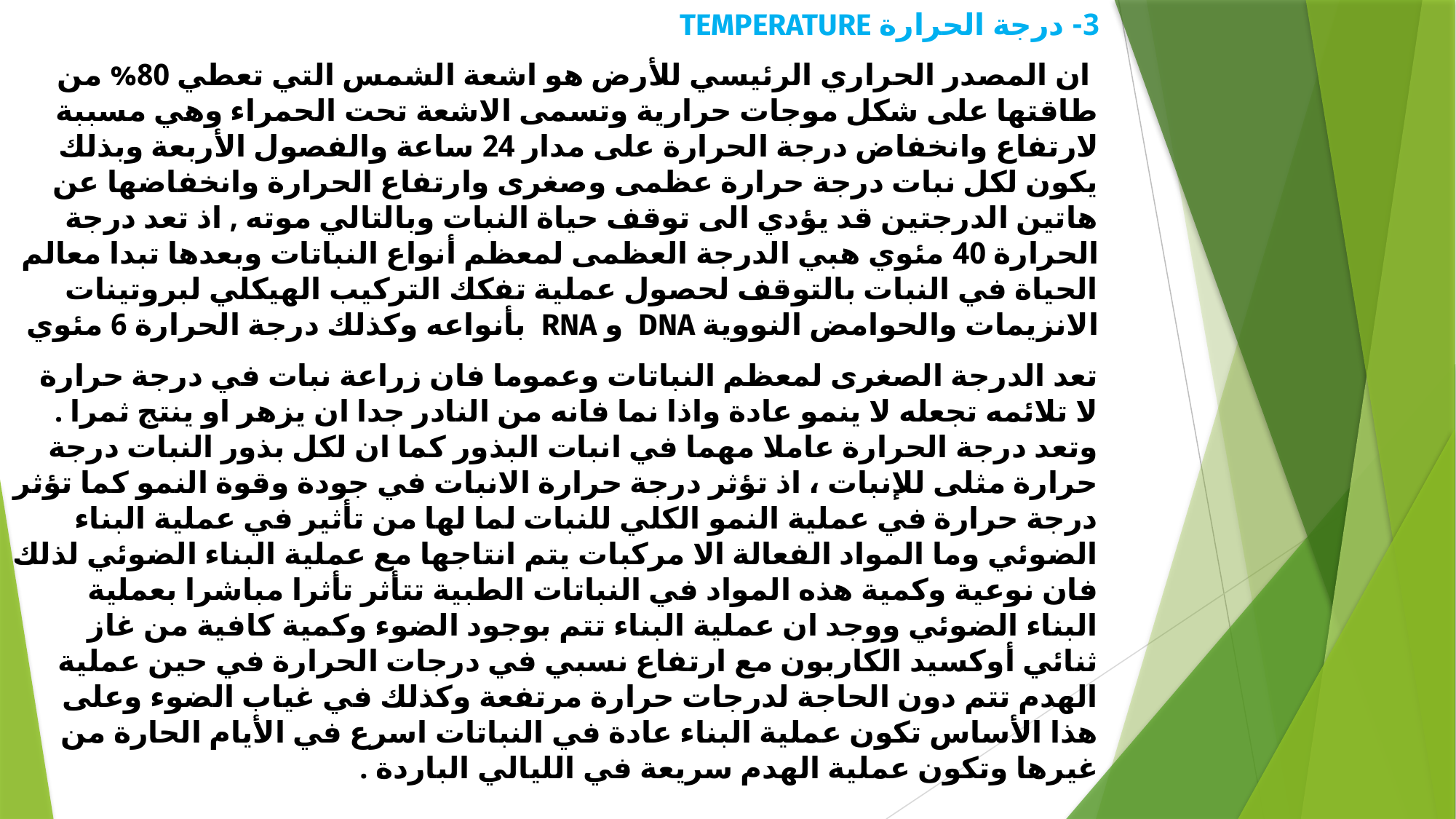

3- درجة الحرارة TEMPERATURE
 ان المصدر الحراري الرئيسي للأرض هو اشعة الشمس التي تعطي 80% من طاقتها على شكل موجات حرارية وتسمى الاشعة تحت الحمراء وهي مسببة لارتفاع وانخفاض درجة الحرارة على مدار 24 ساعة والفصول الأربعة وبذلك يكون لكل نبات درجة حرارة عظمى وصغرى وارتفاع الحرارة وانخفاضها عن هاتين الدرجتين قد يؤدي الى توقف حياة النبات وبالتالي موته , اذ تعد درجة الحرارة 40 مئوي هبي الدرجة العظمى لمعظم أنواع النباتات وبعدها تبدا معالم الحياة في النبات بالتوقف لحصول عملية تفكك التركيب الهيكلي لبروتينات الانزيمات والحوامض النووية DNA  و RNA  بأنواعه وكذلك درجة الحرارة 6 مئوي
تعد الدرجة الصغرى لمعظم النباتات وعموما فان زراعة نبات في درجة حرارة لا تلائمه تجعله لا ينمو عادة واذا نما فانه من النادر جدا ان يزهر او ينتج ثمرا . وتعد درجة الحرارة عاملا مهما في انبات البذور كما ان لكل بذور النبات درجة حرارة مثلى للإنبات ، اذ تؤثر درجة حرارة الانبات في جودة وقوة النمو كما تؤثر درجة حرارة في عملية النمو الكلي للنبات لما لها من تأثير في عملية البناء الضوئي وما المواد الفعالة الا مركبات يتم انتاجها مع عملية البناء الضوئي لذلك فان نوعية وكمية هذه المواد في النباتات الطبية تتأثر تأثرا مباشرا بعملية البناء الضوئي ووجد ان عملية البناء تتم بوجود الضوء وكمية كافية من غاز ثنائي أوكسيد الكاربون مع ارتفاع نسبي في درجات الحرارة في حين عملية الهدم تتم دون الحاجة لدرجات حرارة مرتفعة وكذلك في غياب الضوء وعلى هذا الأساس تكون عملية البناء عادة في النباتات اسرع في الأيام الحارة من غيرها وتكون عملية الهدم سريعة في الليالي الباردة .